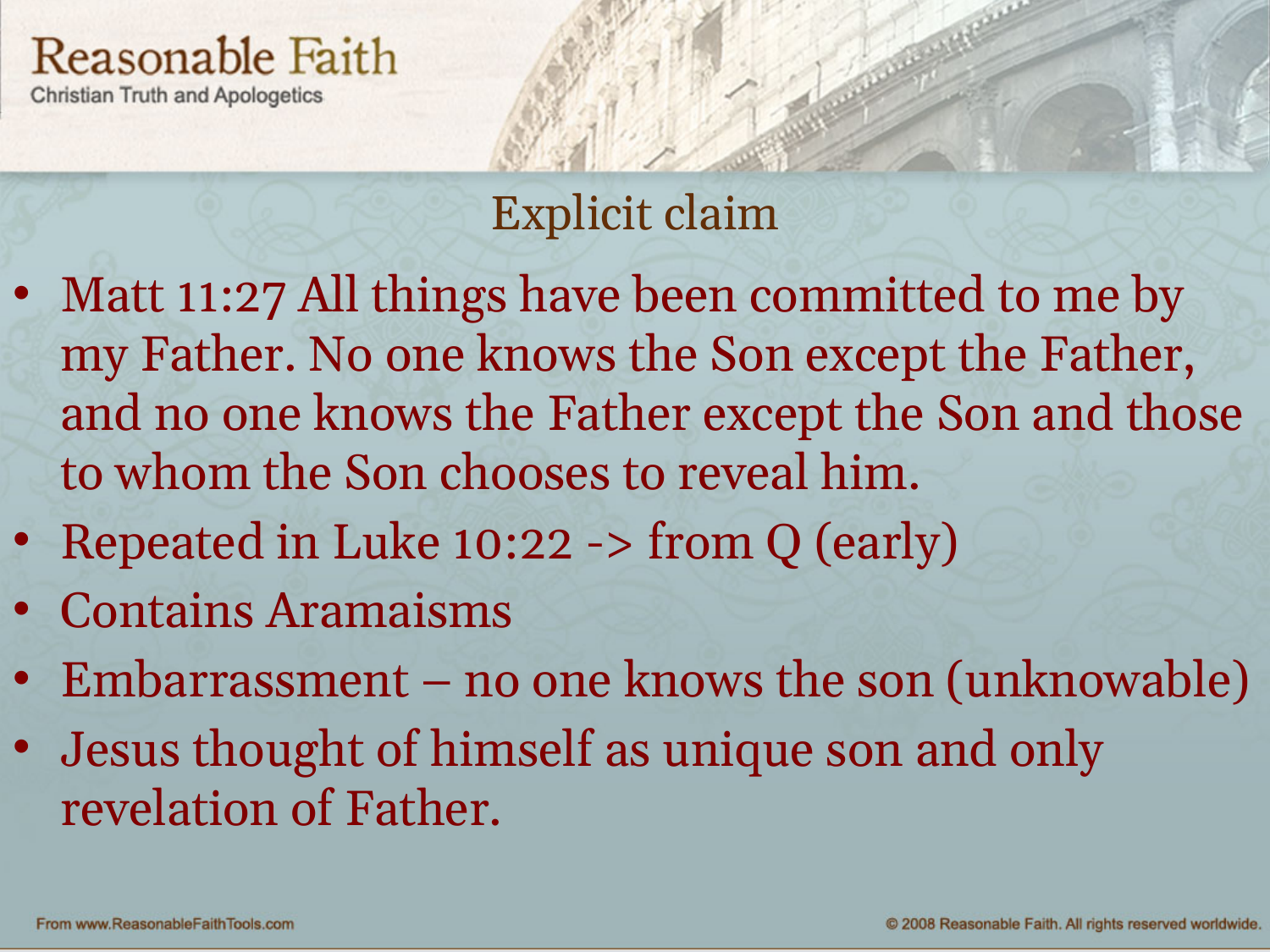

# Explicit claim
Matt 11:27 All things have been committed to me by my Father. No one knows the Son except the Father, and no one knows the Father except the Son and those to whom the Son chooses to reveal him.
Repeated in Luke 10:22 -> from Q (early)
Contains Aramaisms
Embarrassment – no one knows the son (unknowable)
Jesus thought of himself as unique son and only revelation of Father.